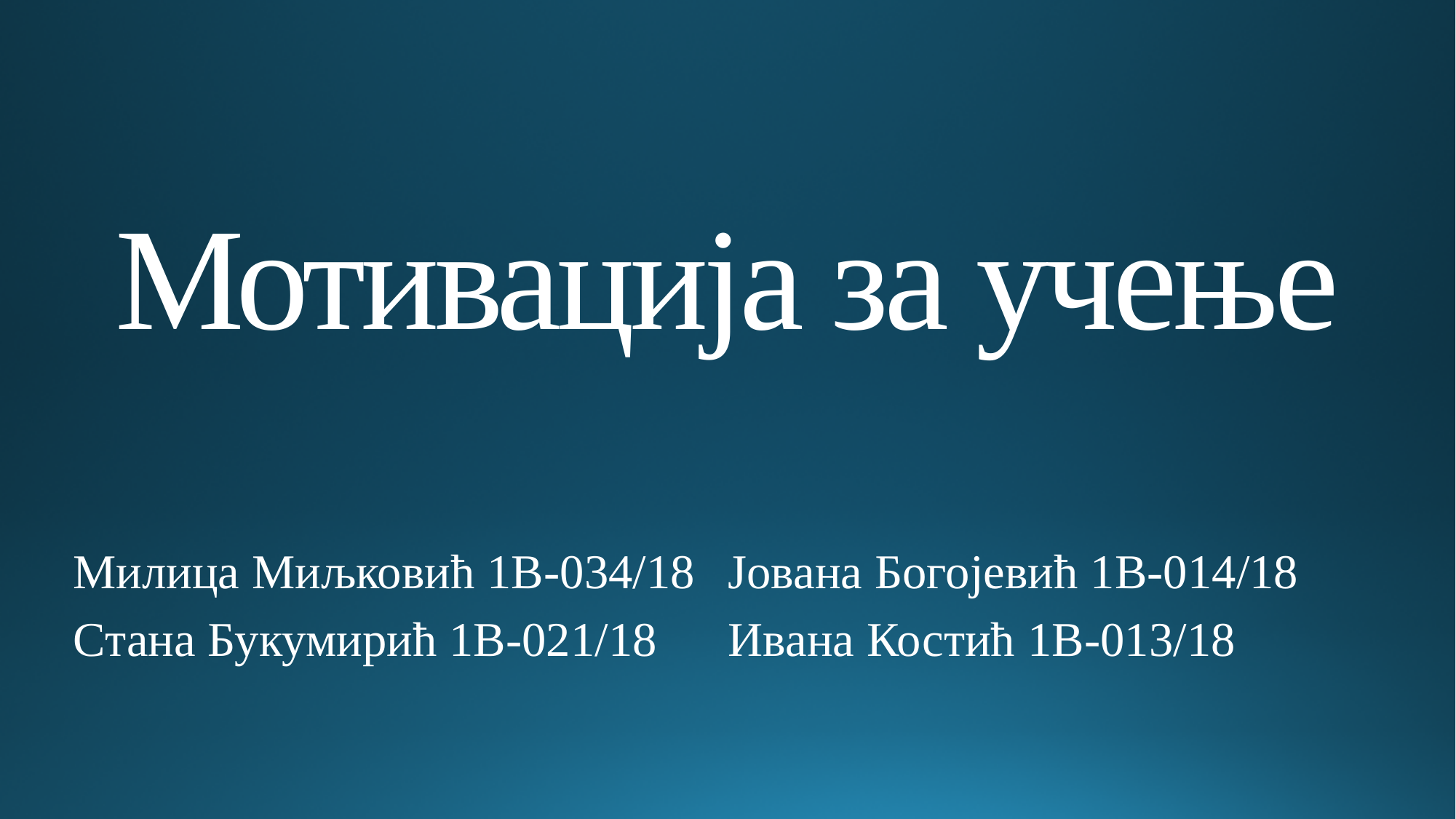

# Мотивација за учење
Милица Миљковић 1В-034/18	Јована Богојевић 1В-014/18
Стана Букумирић 1В-021/18	Ивана Костић 1В-013/18